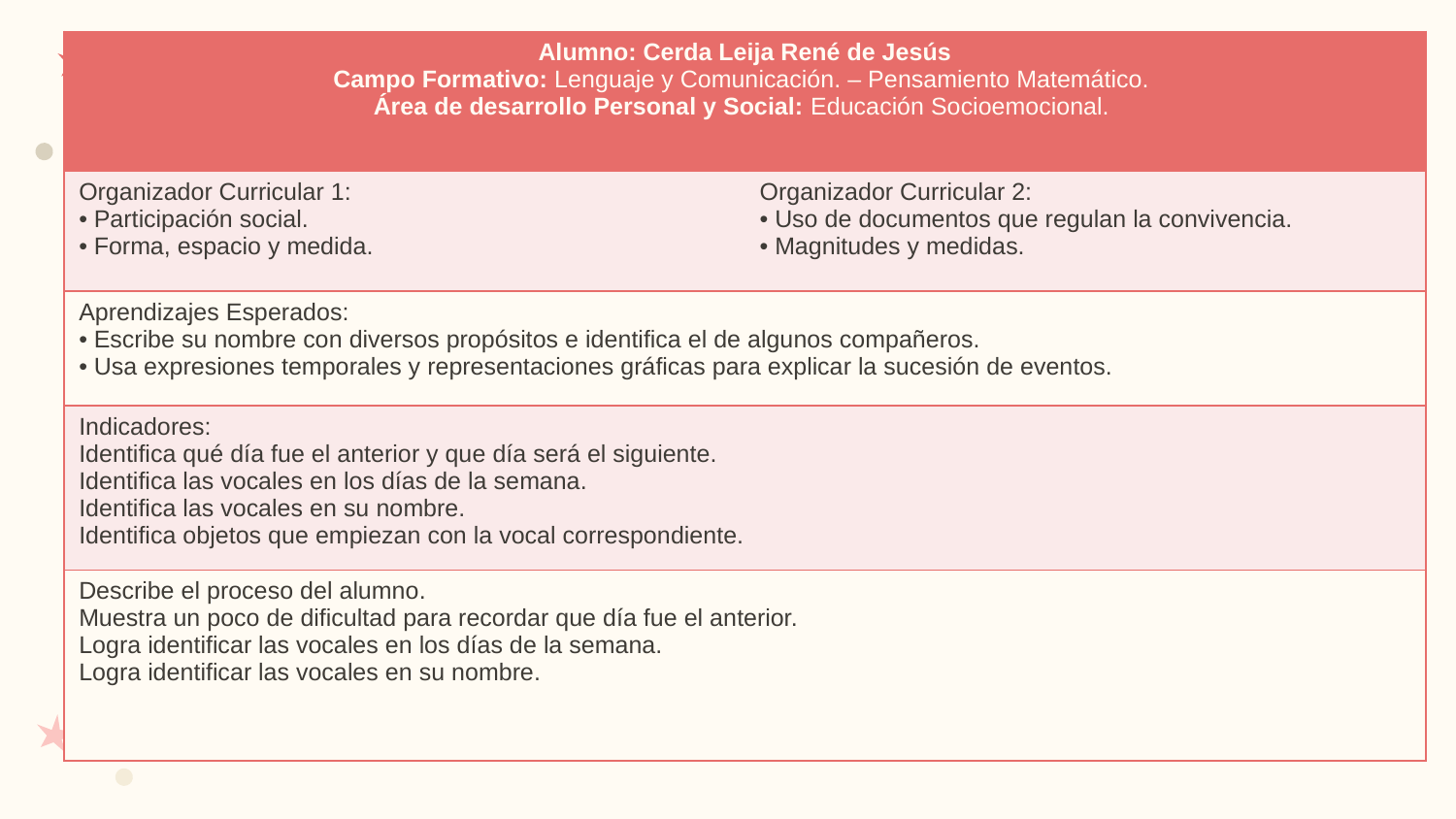

| Alumno: Cerda Leija René de Jesús Campo Formativo: Lenguaje y Comunicación. – Pensamiento Matemático. Área de desarrollo Personal y Social: Educación Socioemocional. |  |
| --- | --- |
| Organizador Curricular 1: • Participación social. • Forma, espacio y medida. | Organizador Curricular 2: • Uso de documentos que regulan la convivencia. • Magnitudes y medidas. |
| Aprendizajes Esperados: • Escribe su nombre con diversos propósitos e identifica el de algunos compañeros. • Usa expresiones temporales y representaciones gráficas para explicar la sucesión de eventos. |  |
| Indicadores: Identifica qué día fue el anterior y que día será el siguiente. Identifica las vocales en los días de la semana. Identifica las vocales en su nombre. Identifica objetos que empiezan con la vocal correspondiente. |  |
| Describe el proceso del alumno. Muestra un poco de dificultad para recordar que día fue el anterior. Logra identificar las vocales en los días de la semana. Logra identificar las vocales en su nombre. |  |